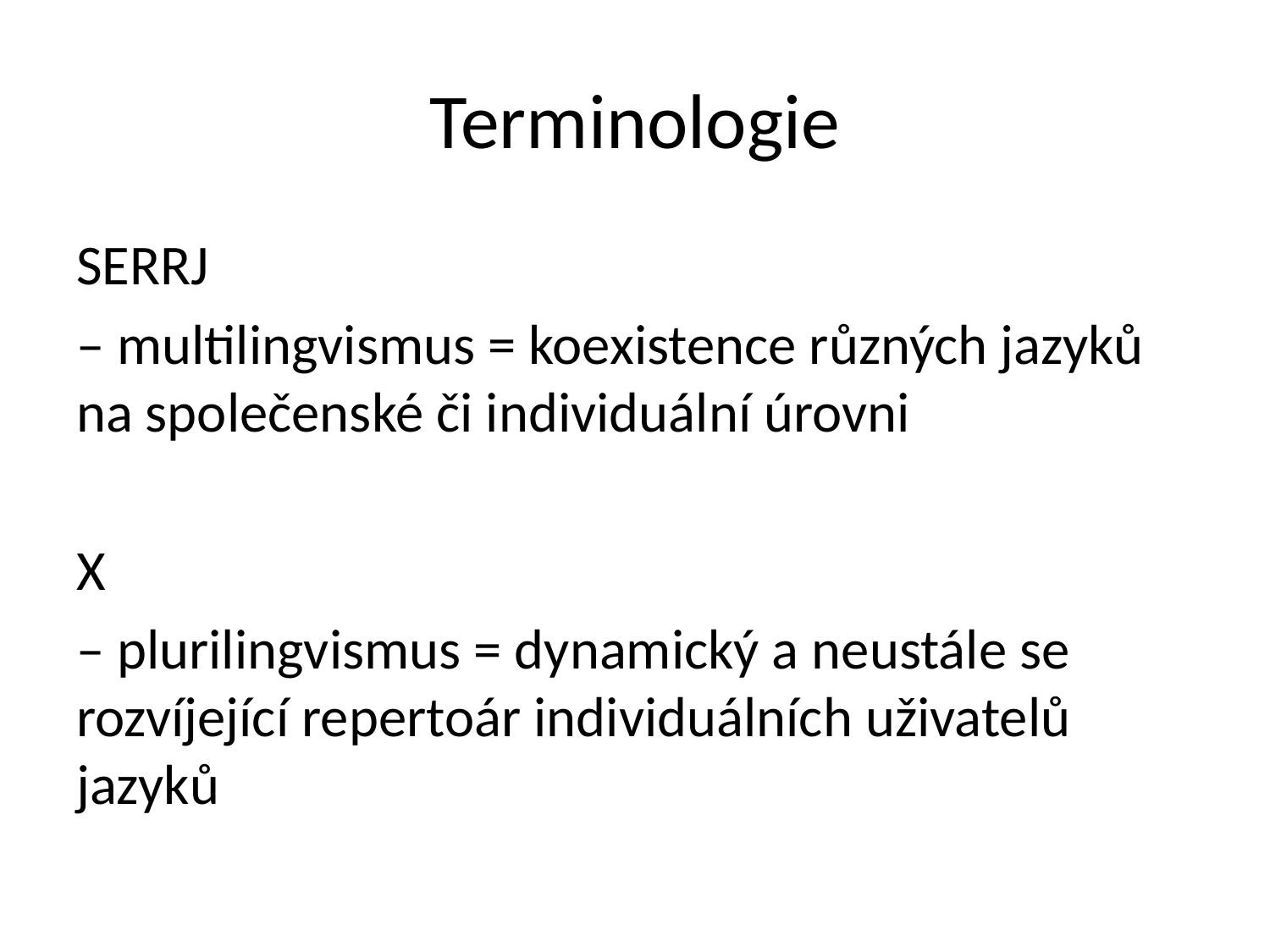

# Terminologie
SERRJ
– multilingvismus = koexistence různých jazyků na společenské či individuální úrovni

X
– plurilingvismus = dynamický a neustále se rozvíjející repertoár individuálních uživatelů jazyků